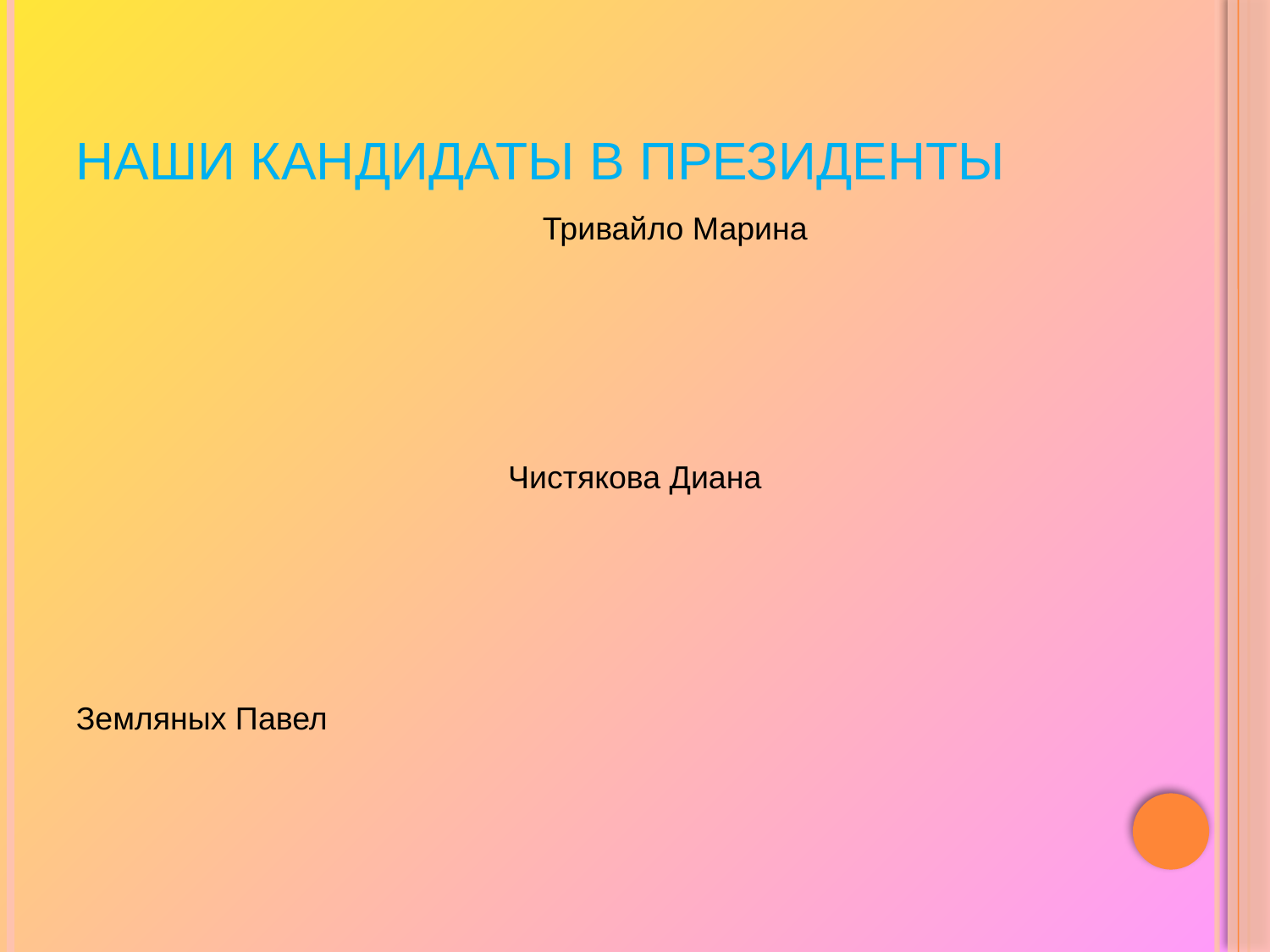

# НАШИ КАНДИДАТЫ В ПРЕЗИДЕНТЫ
Тривайло Марина

Чистякова Диана
Земляных Павел